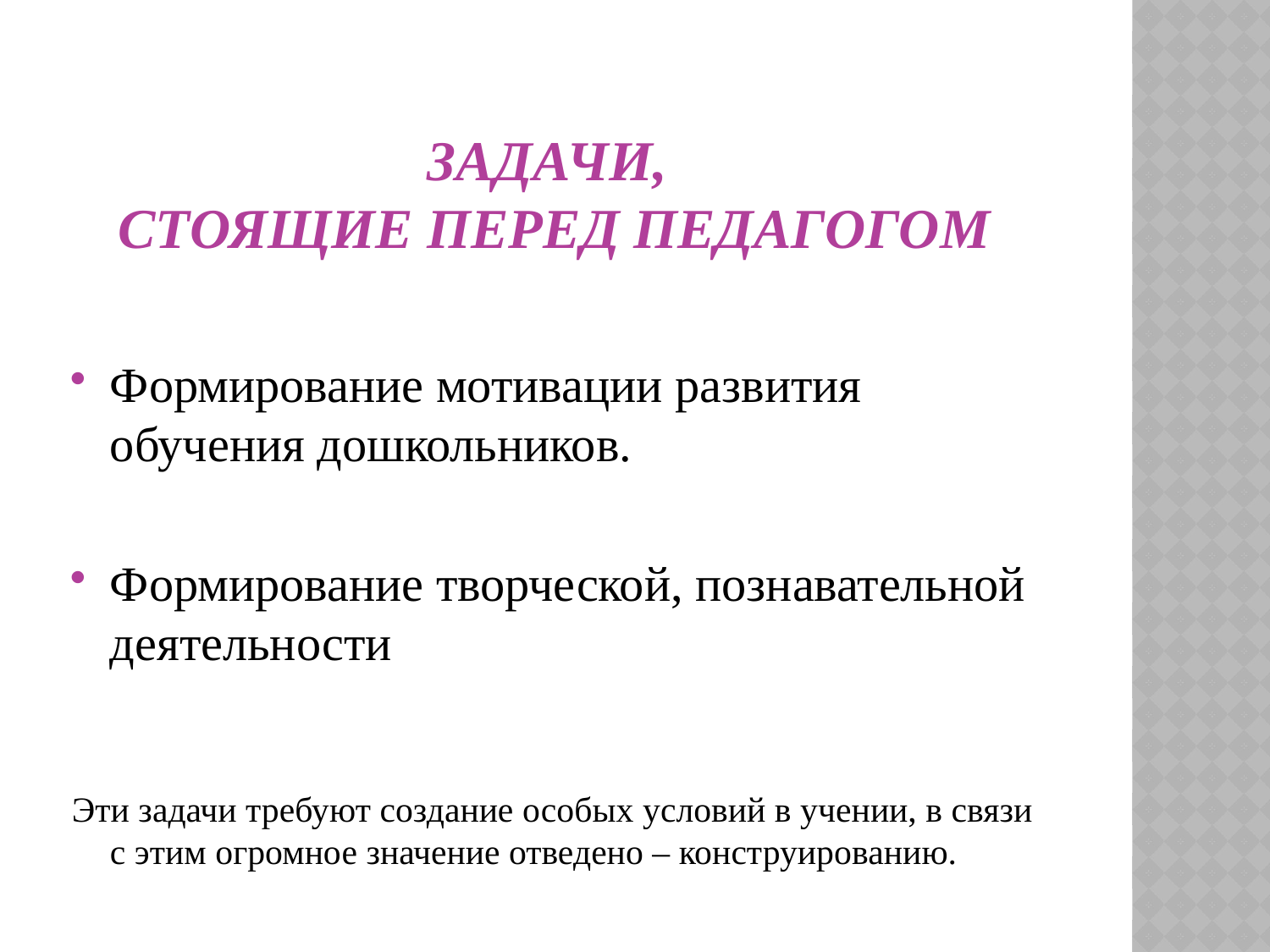

# Задачи, стоящие перед педагогом
Формирование мотивации развития обучения дошкольников.

Формирование творческой, познавательной деятельности

Эти задачи требуют создание особых условий в учении, в связи с этим огромное значение отведено – конструированию.